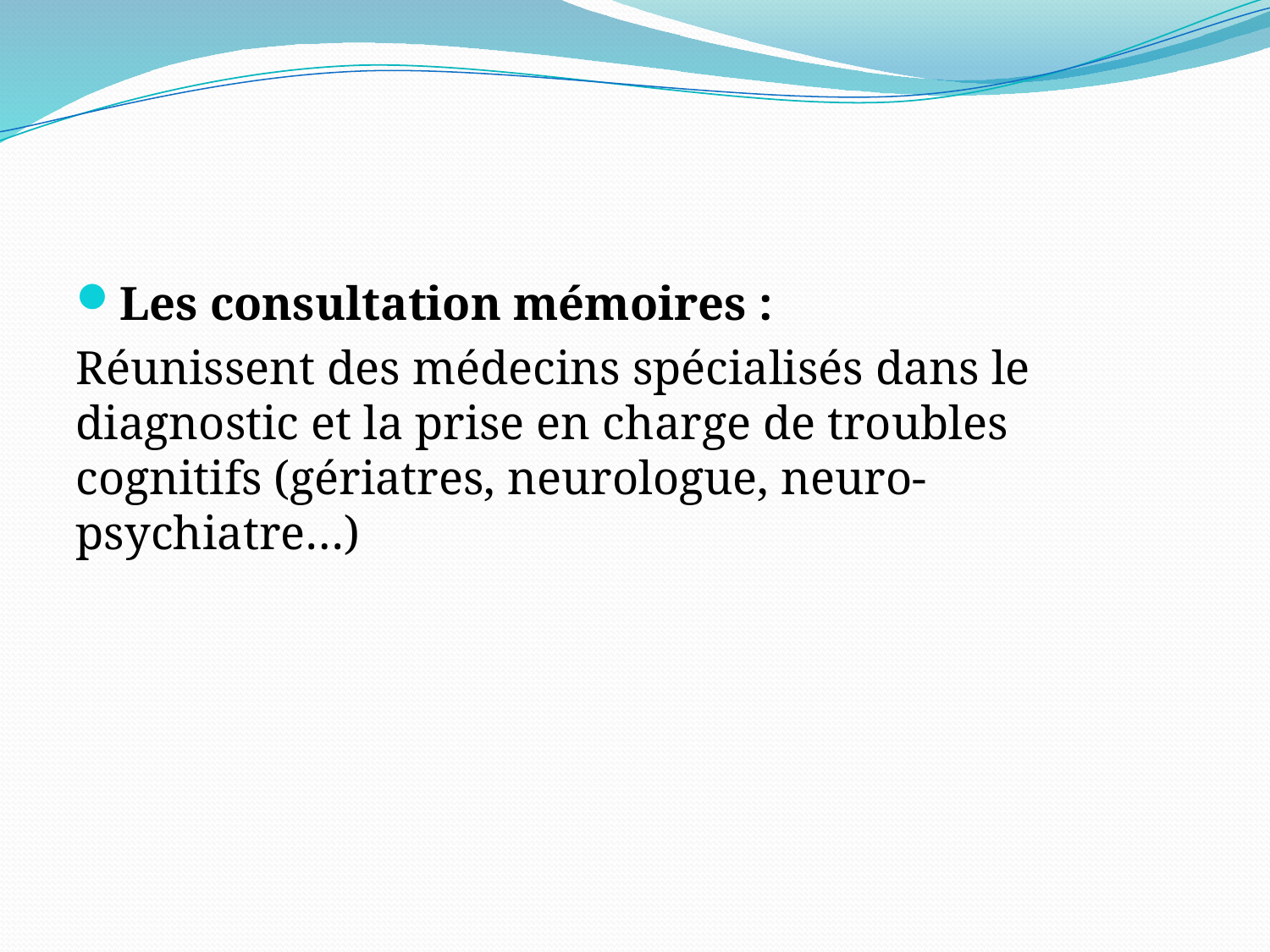

#
Les consultation mémoires :
Réunissent des médecins spécialisés dans le diagnostic et la prise en charge de troubles cognitifs (gériatres, neurologue, neuro-psychiatre…)